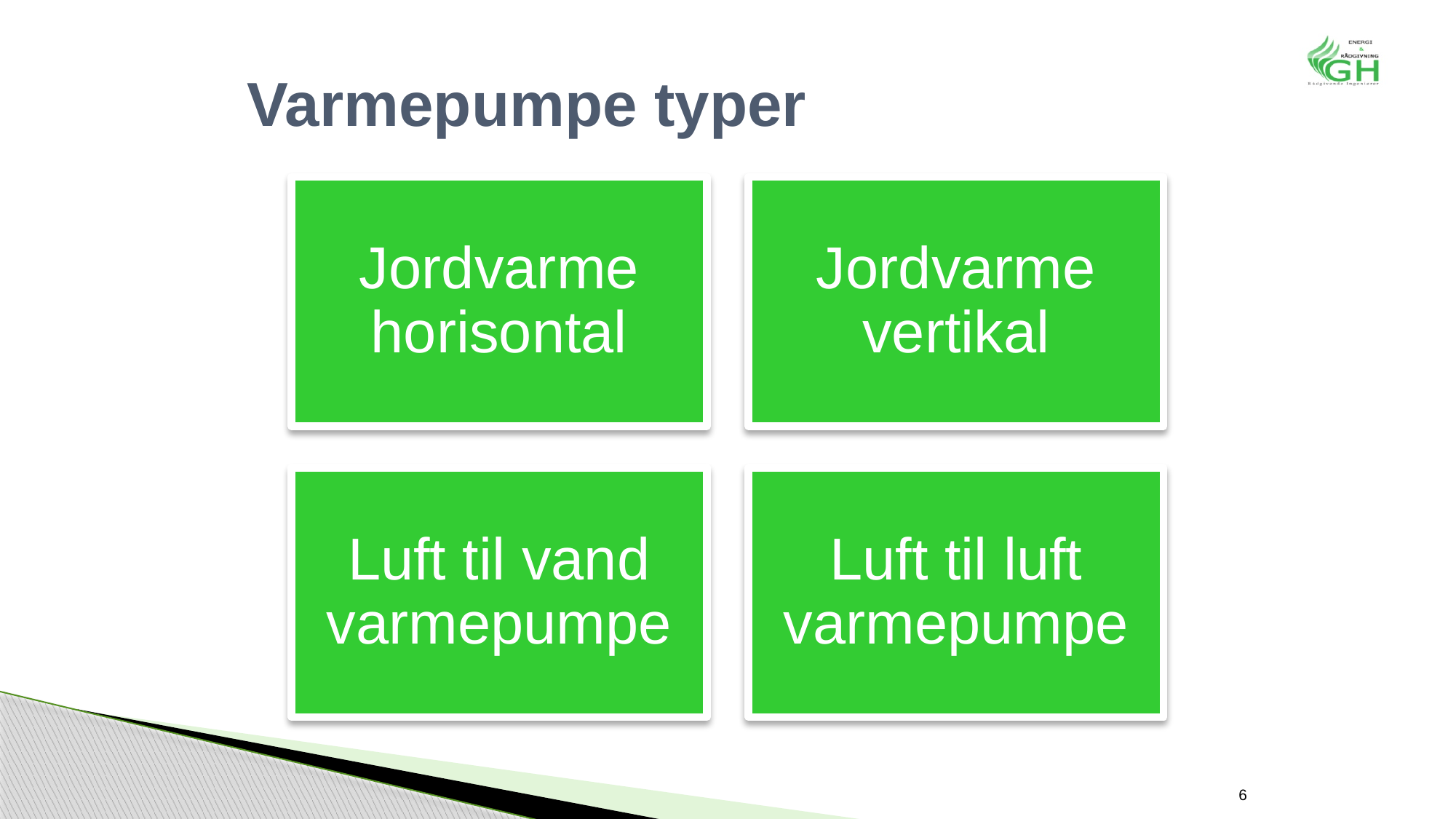

# Varmepumpe typer
Jordvarme horisontal
Jordvarme vertikal
Luft til vand varmepumpe
Luft til luft varmepumpe
6